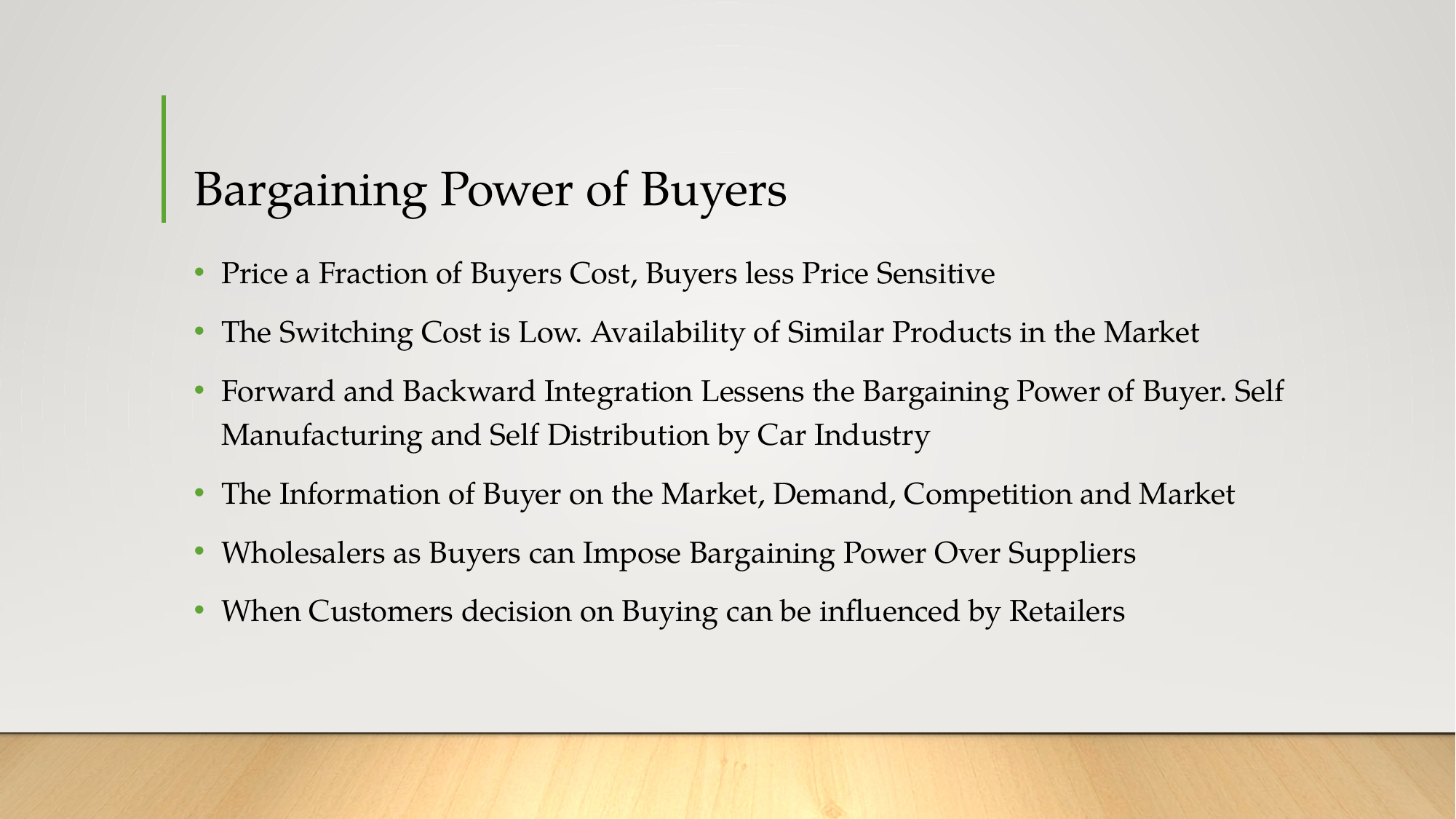

# Bargaining Power of Buyers
Price a Fraction of Buyers Cost, Buyers less Price Sensitive
The Switching Cost is Low. Availability of Similar Products in the Market
Forward and Backward Integration Lessens the Bargaining Power of Buyer. Self Manufacturing and Self Distribution by Car Industry
The Information of Buyer on the Market, Demand, Competition and Market
Wholesalers as Buyers can Impose Bargaining Power Over Suppliers
When Customers decision on Buying can be influenced by Retailers